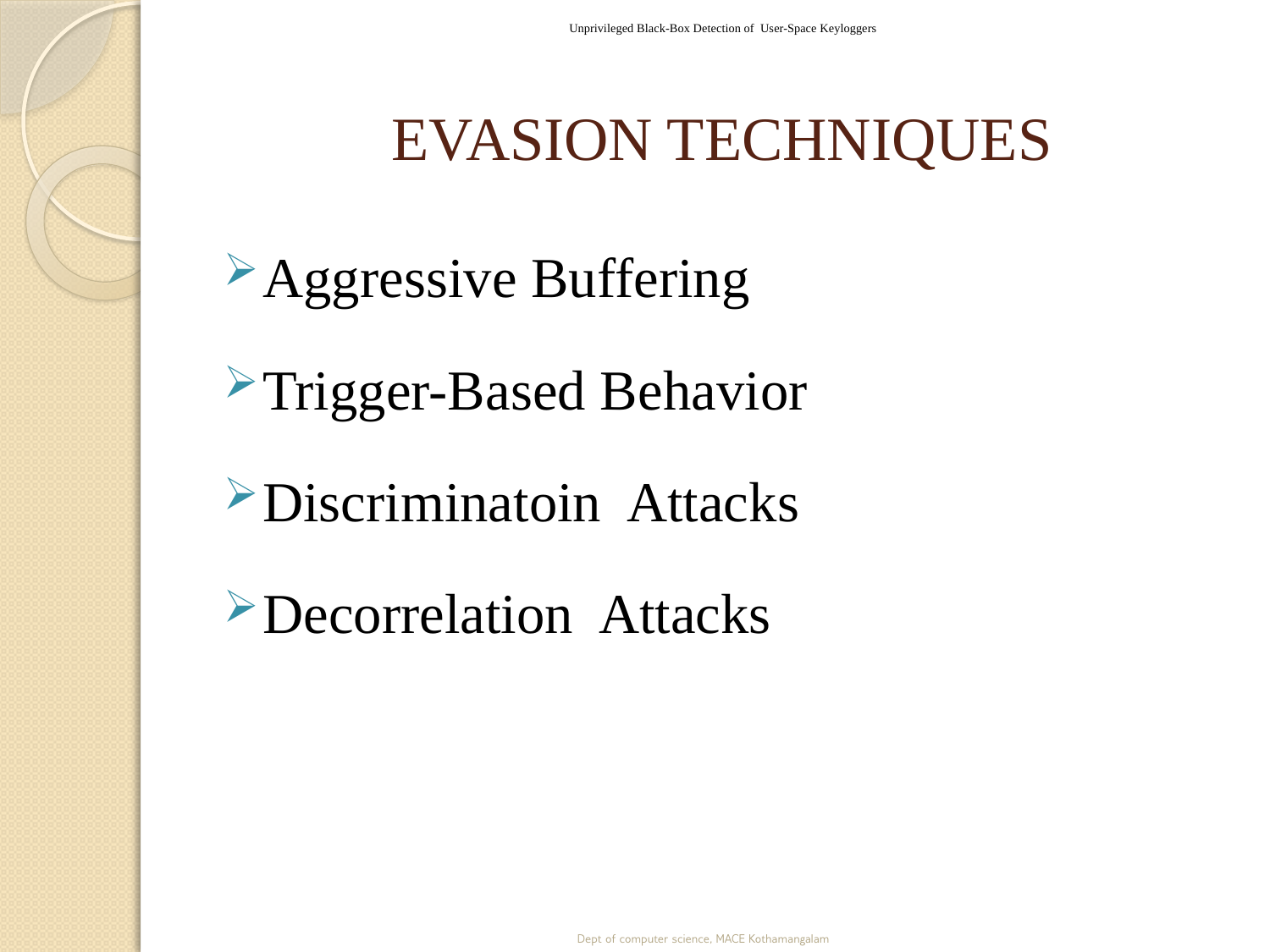

Unprivileged Black-Box Detection of  User-Space Keyloggers
# EVASION TECHNIQUES
Aggressive Buffering
Trigger-Based Behavior
Discriminatoin  Attacks
Decorrelation  Attacks
Dept of computer science, MACE Kothamangalam